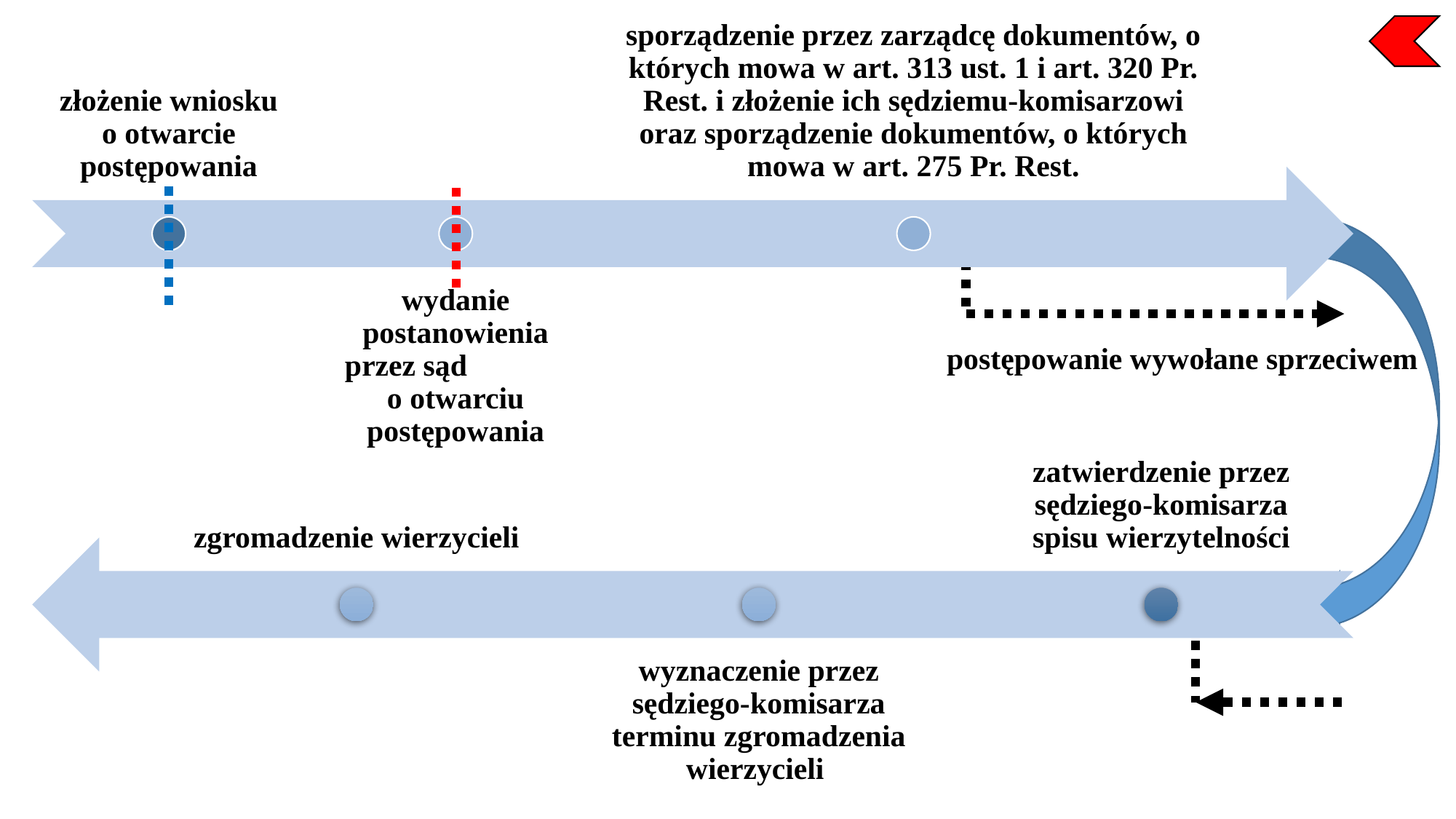

złożenie wniosku o otwarcie postępowania
wydanie postanowienia przez sąd              o otwarciu postępowania
sporządzenie przez zarządcę dokumentów, o których mowa w art. 313 ust. 1 i art. 320 Pr. Rest. i złożenie ich sędziemu-komisarzowi oraz sporządzenie dokumentów, o których mowa w art. 275 Pr. Rest.

postępowanie wywołane sprzeciwem
zatwierdzenie przez sędziego-komisarza spisu wierzytelności
wyznaczenie przez sędziego-komisarza terminu zgromadzenia wierzycieli
zgromadzenie wierzycieli